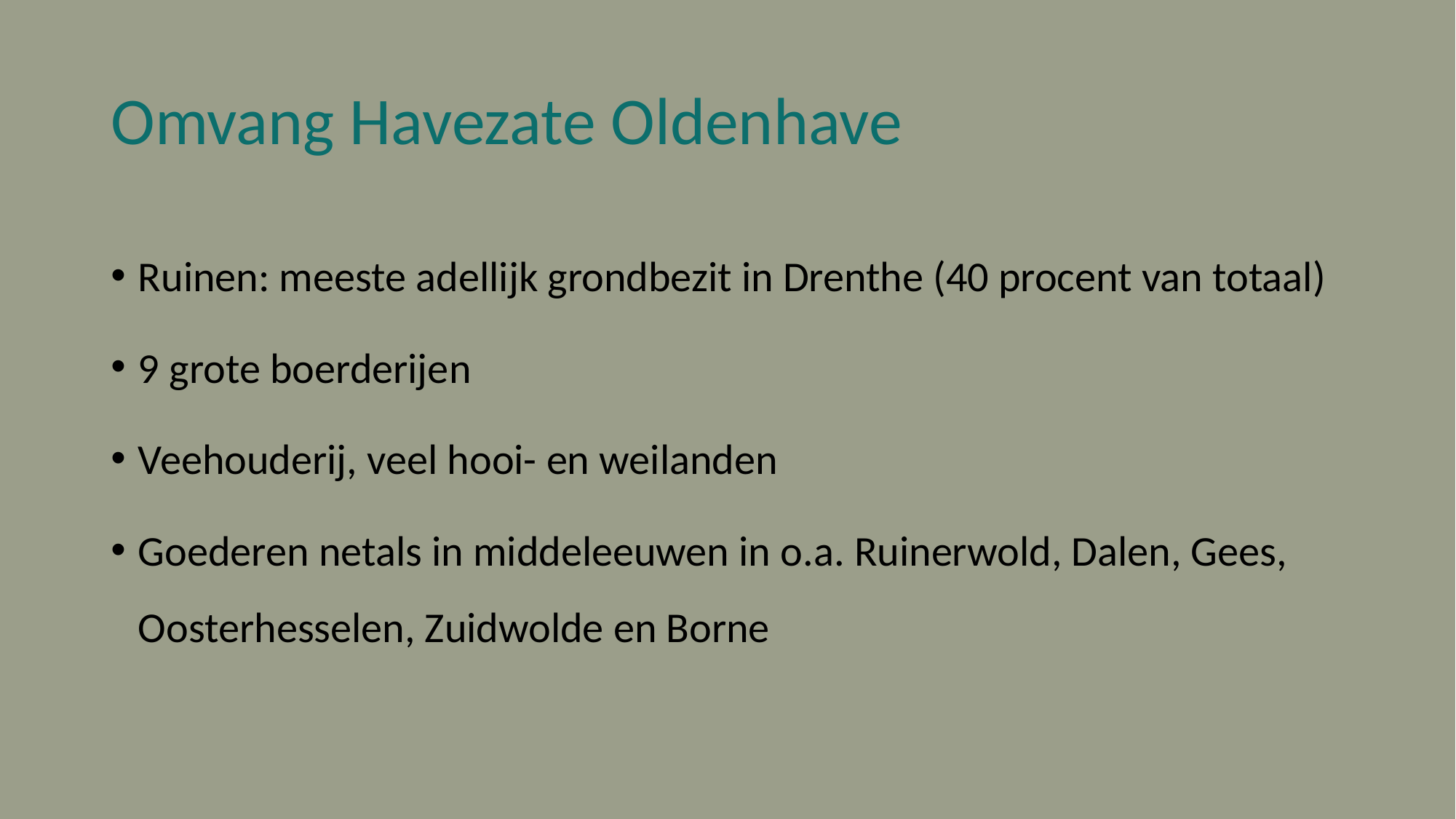

# Omvang Havezate Oldenhave
Ruinen: meeste adellijk grondbezit in Drenthe (40 procent van totaal)
9 grote boerderijen
Veehouderij, veel hooi- en weilanden
Goederen netals in middeleeuwen in o.a. Ruinerwold, Dalen, Gees, Oosterhesselen, Zuidwolde en Borne